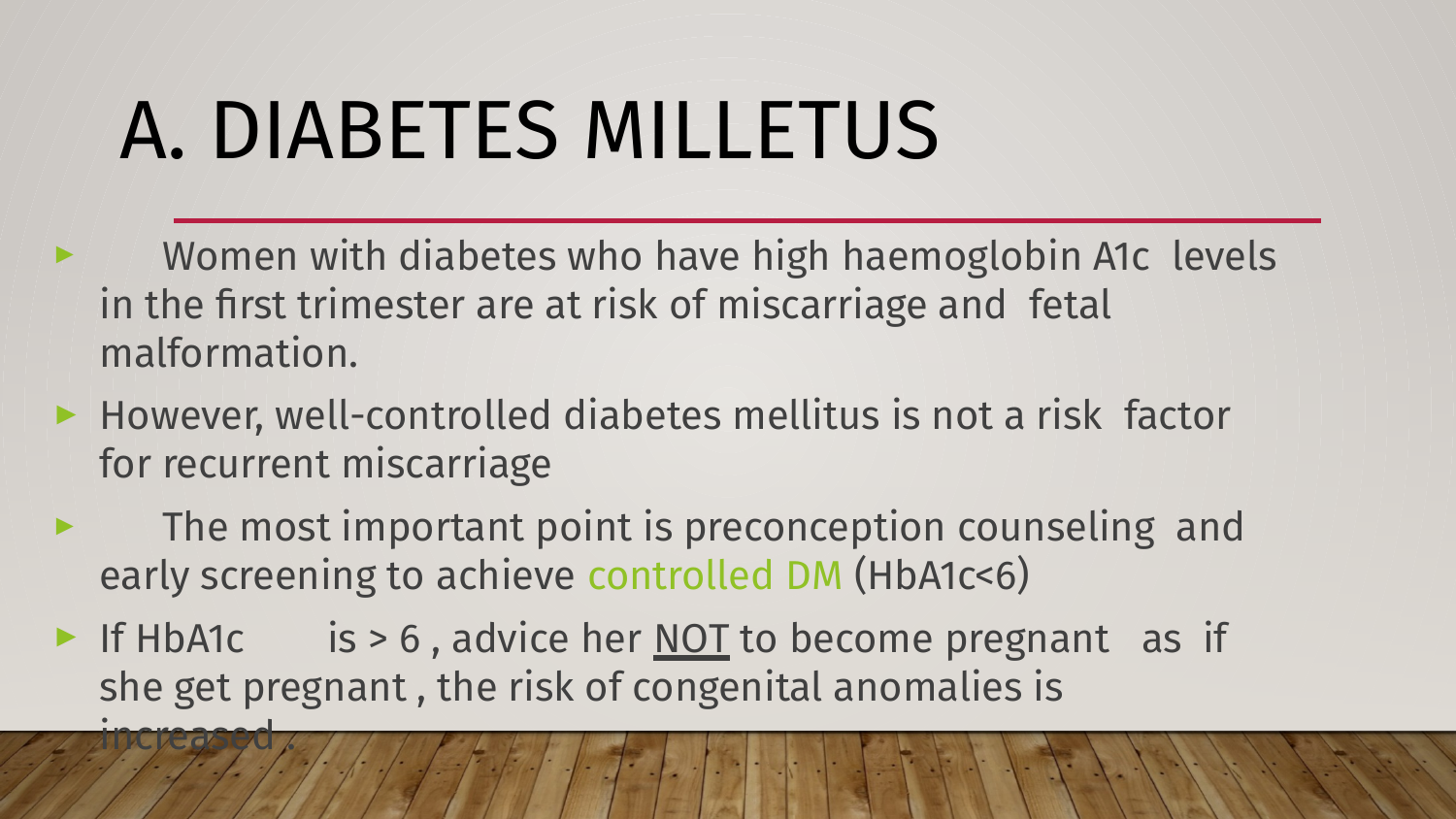

# A. Diabetes milletus
	Women with diabetes who have high haemoglobin A1c  levels in the first trimester are at risk of miscarriage and  fetal malformation.
However, well-controlled diabetes mellitus is not a risk  factor for recurrent miscarriage
	The most important point is preconception counseling  and early screening to achieve controlled DM (HbA1c<6)
If HbA1c	is > 6 , advice her NOT to become pregnant	as  if she get pregnant , the risk of congenital anomalies is  increased .